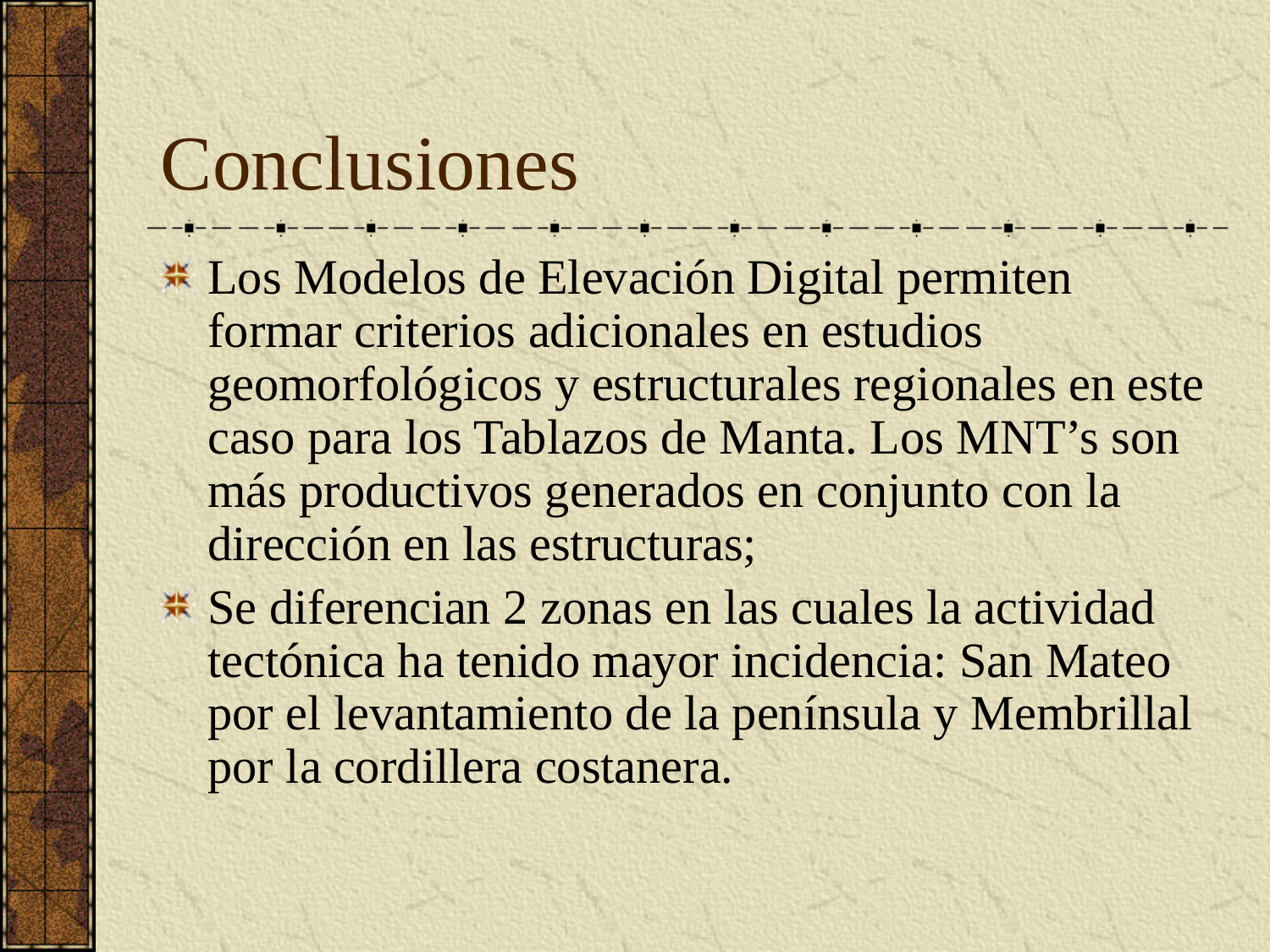

# Conclusiones
Los Modelos de Elevación Digital permiten formar criterios adicionales en estudios geomorfológicos y estructurales regionales en este caso para los Tablazos de Manta. Los MNT’s son más productivos generados en conjunto con la dirección en las estructuras;
Se diferencian 2 zonas en las cuales la actividad tectónica ha tenido mayor incidencia: San Mateo por el levantamiento de la península y Membrillal por la cordillera costanera.